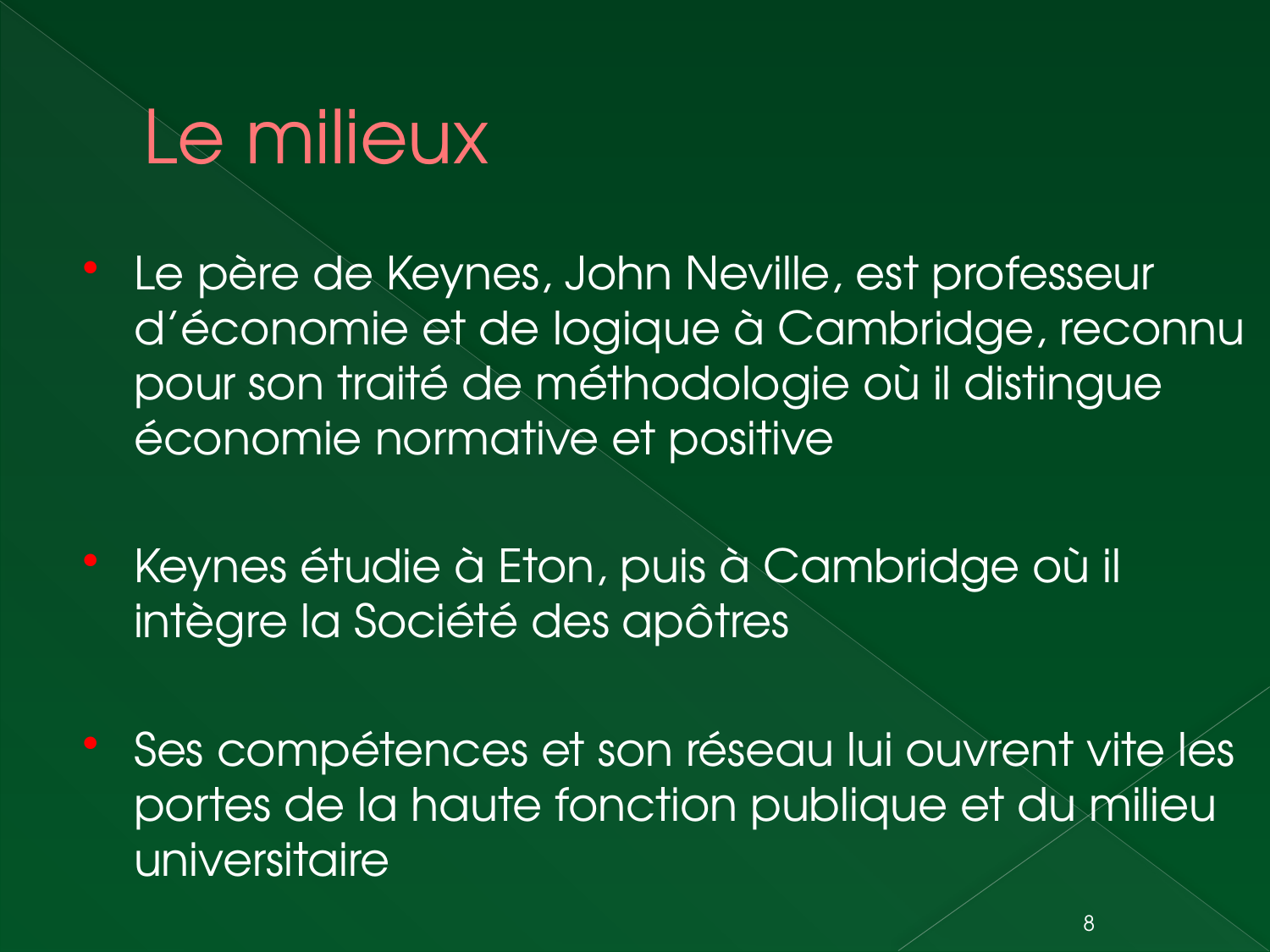

# Le milieux
Le père de Keynes, John Neville, est professeur d’économie et de logique à Cambridge, reconnu pour son traité de méthodologie où il distingue économie normative et positive

Keynes étudie à Eton, puis à Cambridge où il intègre la Société des apôtres

Ses compétences et son réseau lui ouvrent vite les portes de la haute fonction publique et du milieu universitaire
8